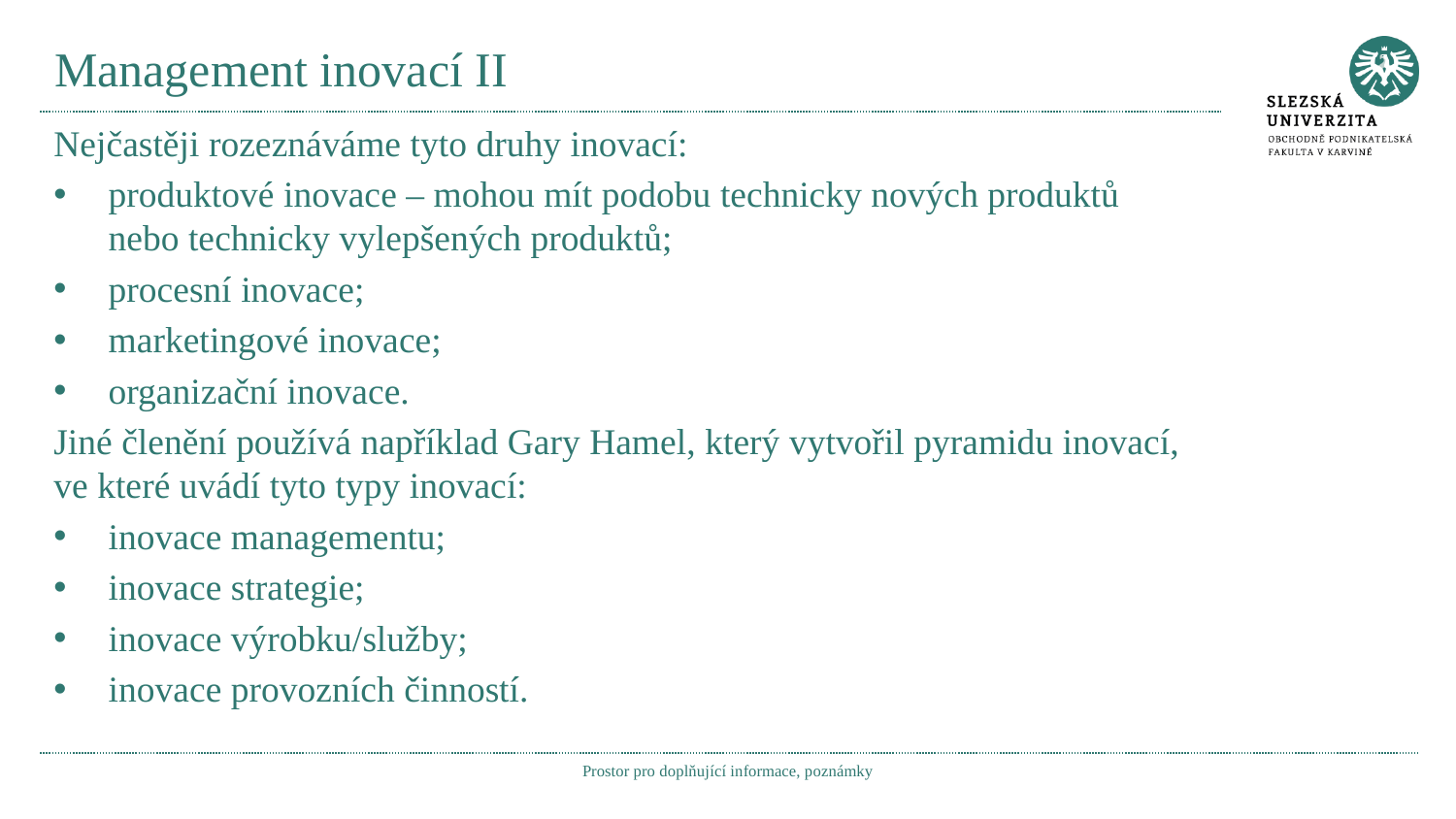

# Management inovací II
Nejčastěji rozeznáváme tyto druhy inovací:
produktové inovace – mohou mít podobu technicky nových produktů nebo technicky vylepšených produktů;
procesní inovace;
marketingové inovace;
organizační inovace.
Jiné členění používá například Gary Hamel, který vytvořil pyramidu inovací, ve které uvádí tyto typy inovací:
inovace managementu;
inovace strategie;
inovace výrobku/služby;
inovace provozních činností.

Prostor pro doplňující informace, poznámky